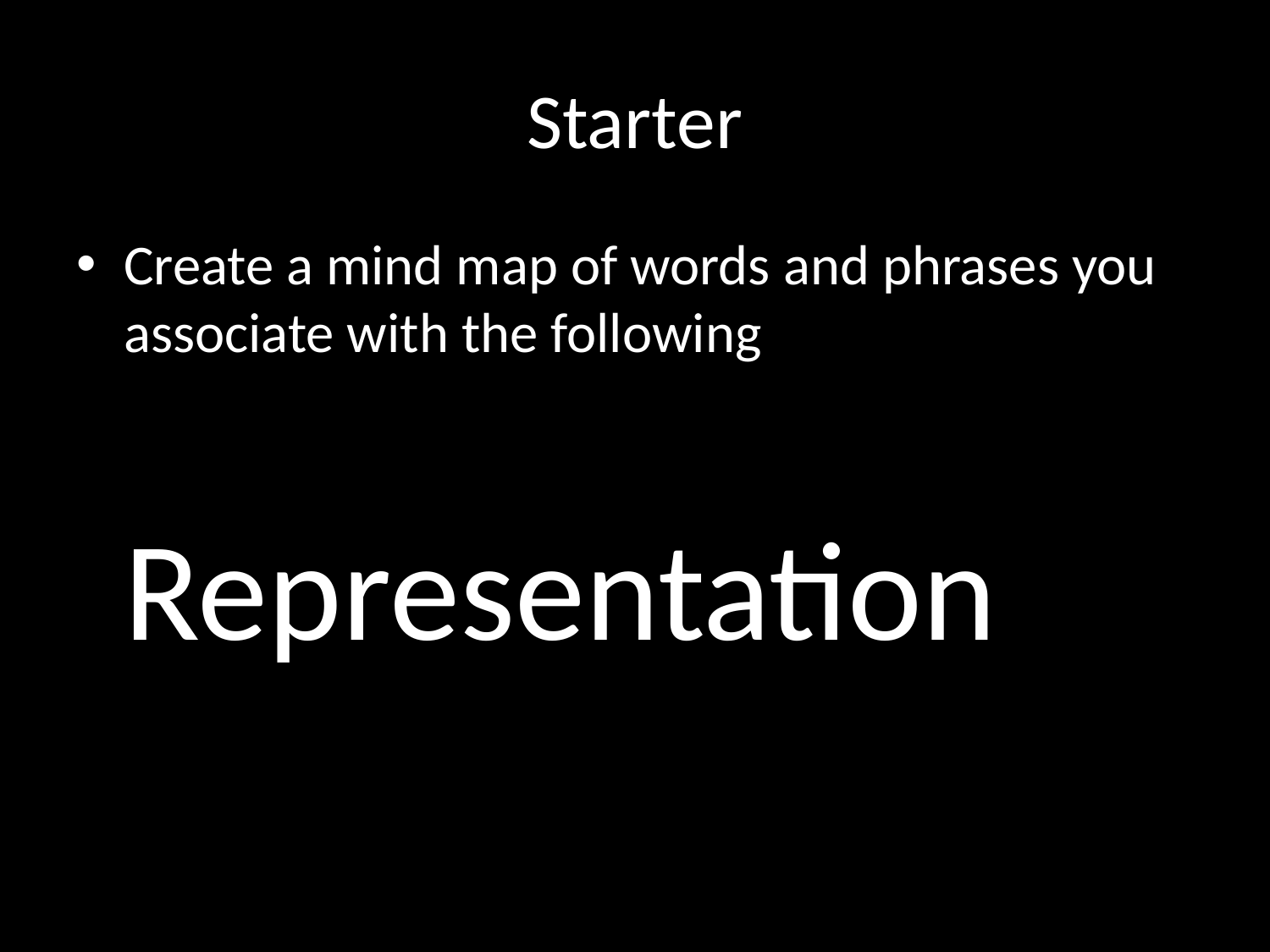

# Starter
Create a mind map of words and phrases you associate with the following
Representation